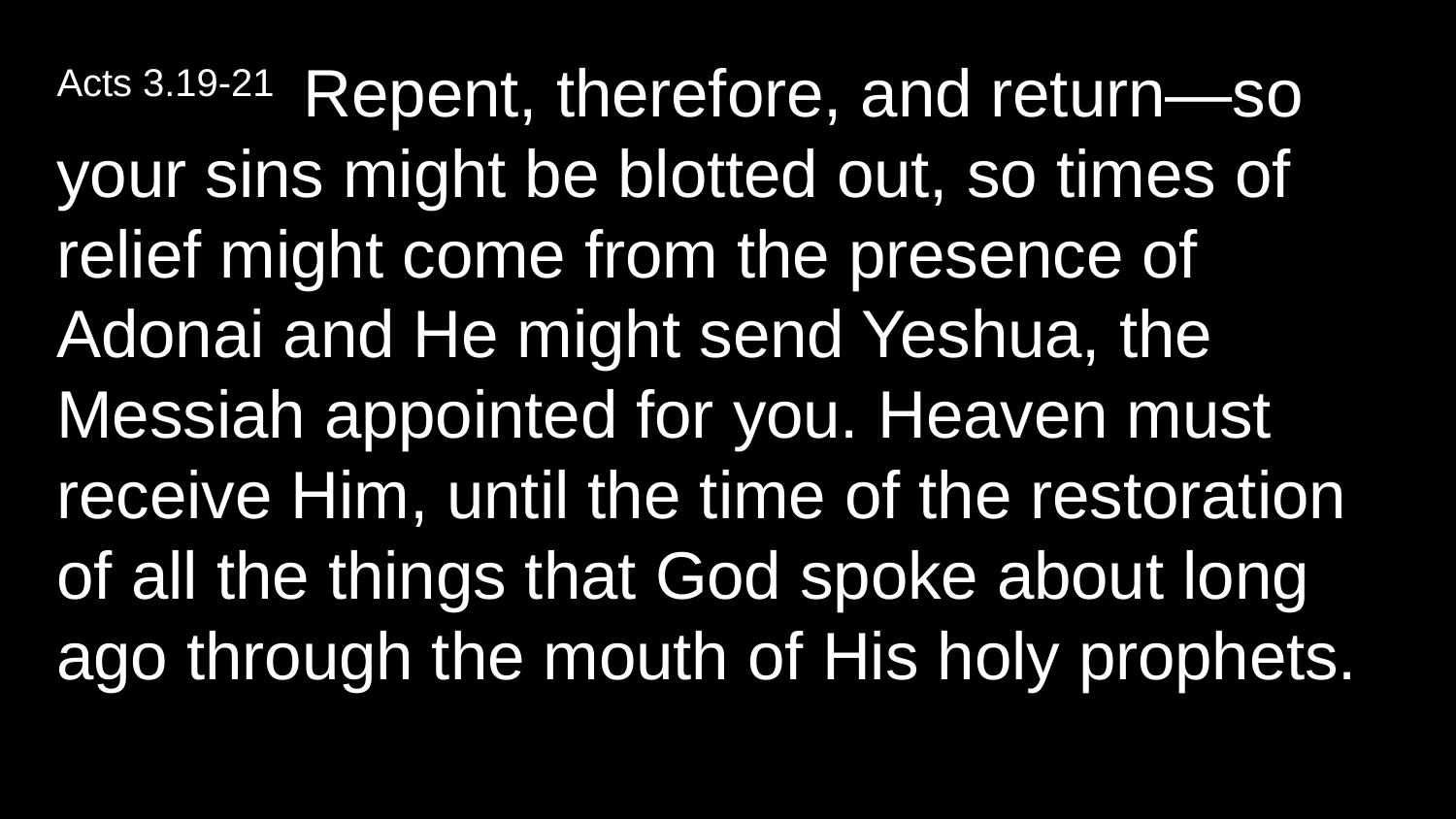

Acts 3.19-21  Repent, therefore, and return—so your sins might be blotted out, so times of relief might come from the presence of Adonai and He might send Yeshua, the Messiah appointed for you. Heaven must receive Him, until the time of the restoration of all the things that God spoke about long ago through the mouth of His holy prophets.